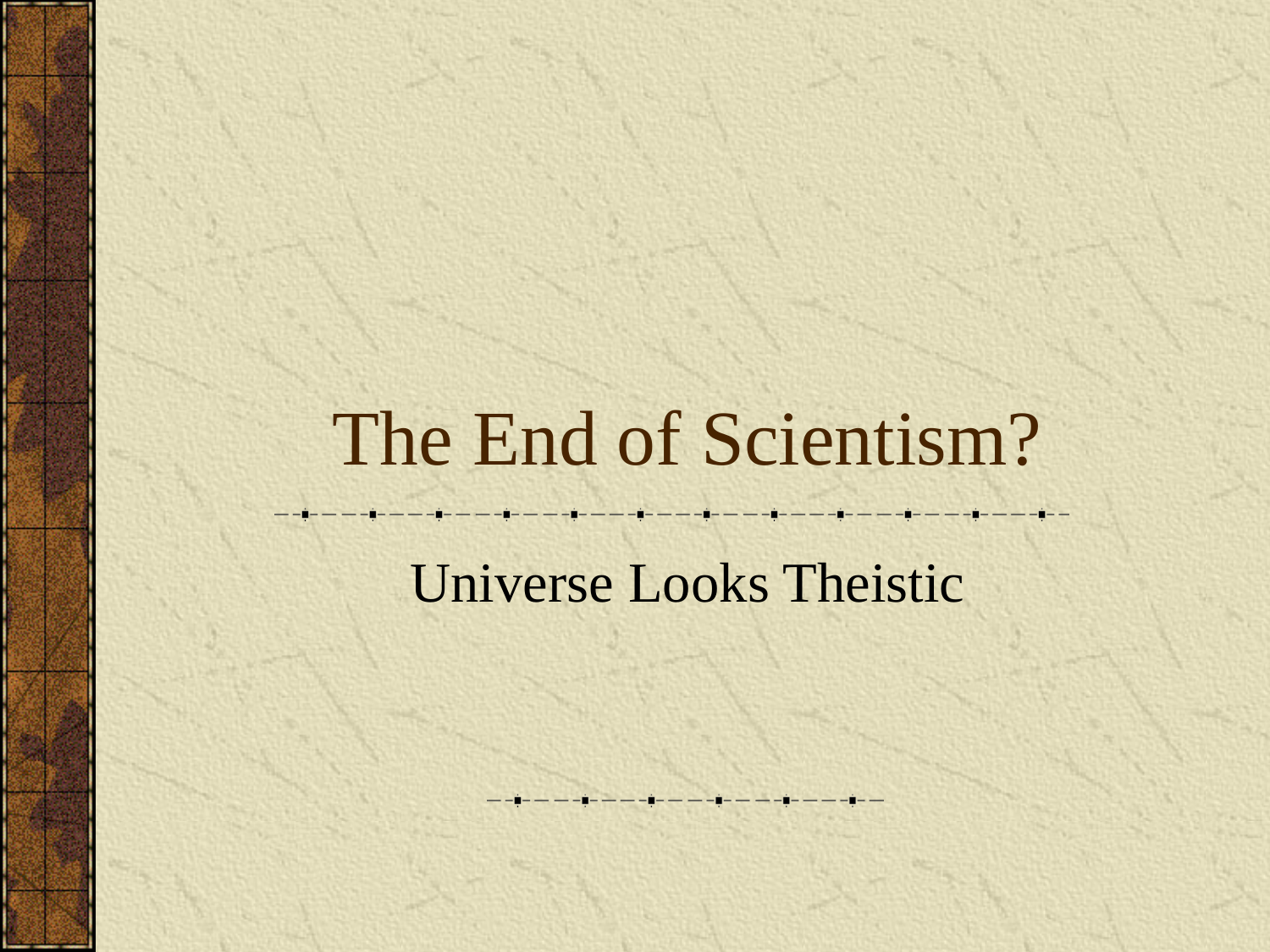

# The End of Scientism?
Universe Looks Theistic